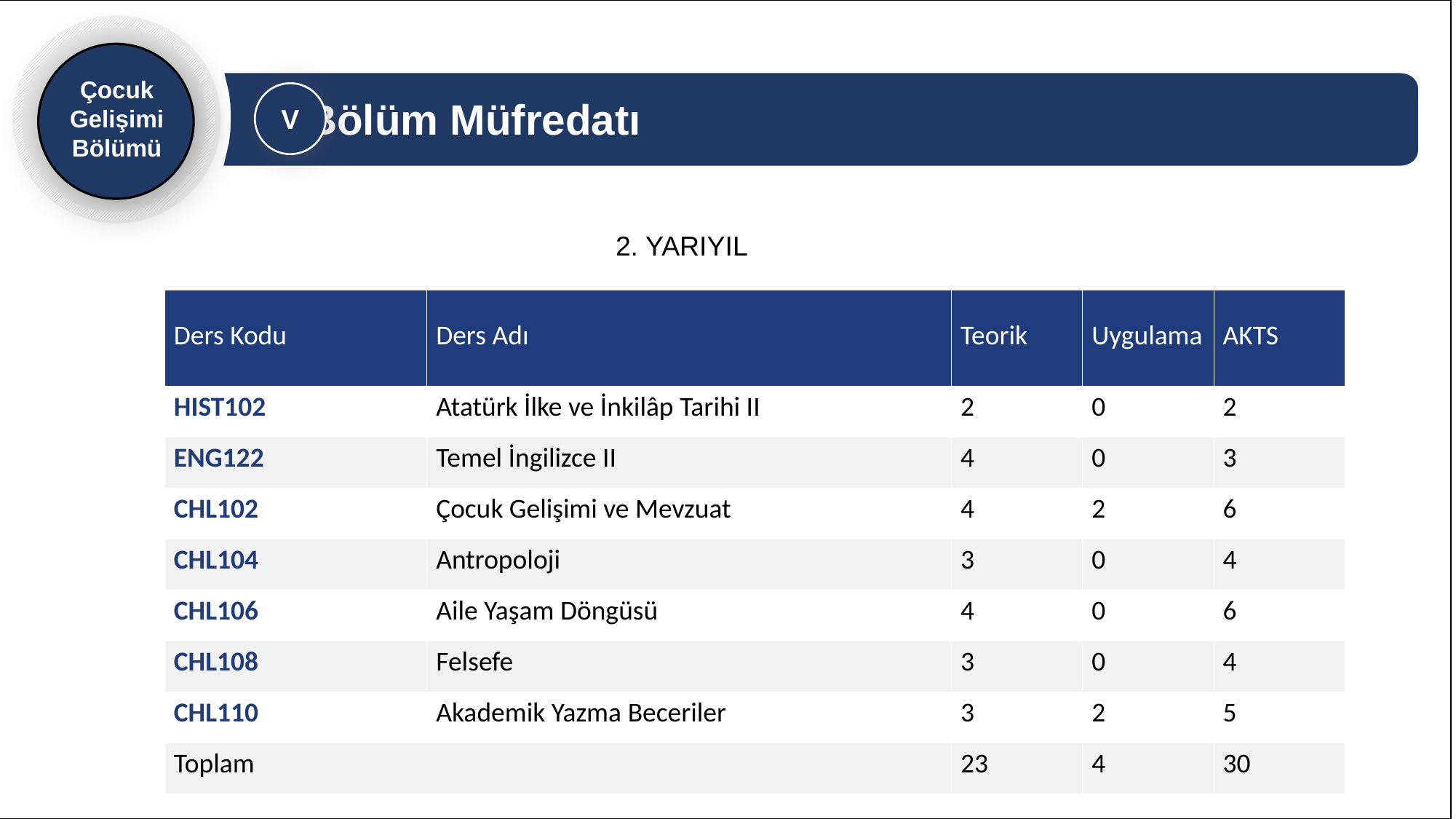

1.

Bölüm Müfredatı
V
Çocuk Gelişimi
Bölümü
2. YARIYIL
| Ders Kodu | Ders Adı | Teorik | Uygulama | AKTS |
| --- | --- | --- | --- | --- |
| HIST102 | Atatürk İlke ve İnkilâp Tarihi II | 2 | 0 | 2 |
| ENG122 | Temel İngilizce II | 4 | 0 | 3 |
| CHL102 | Çocuk Gelişimi ve Mevzuat | 4 | 2 | 6 |
| CHL104 | Antropoloji | 3 | 0 | 4 |
| CHL106 | Aile Yaşam Döngüsü | 4 | 0 | 6 |
| CHL108 | Felsefe | 3 | 0 | 4 |
| CHL110 | Akademik Yazma Beceriler | 3 | 2 | 5 |
| Toplam |  | 23 | 4 | 30 |